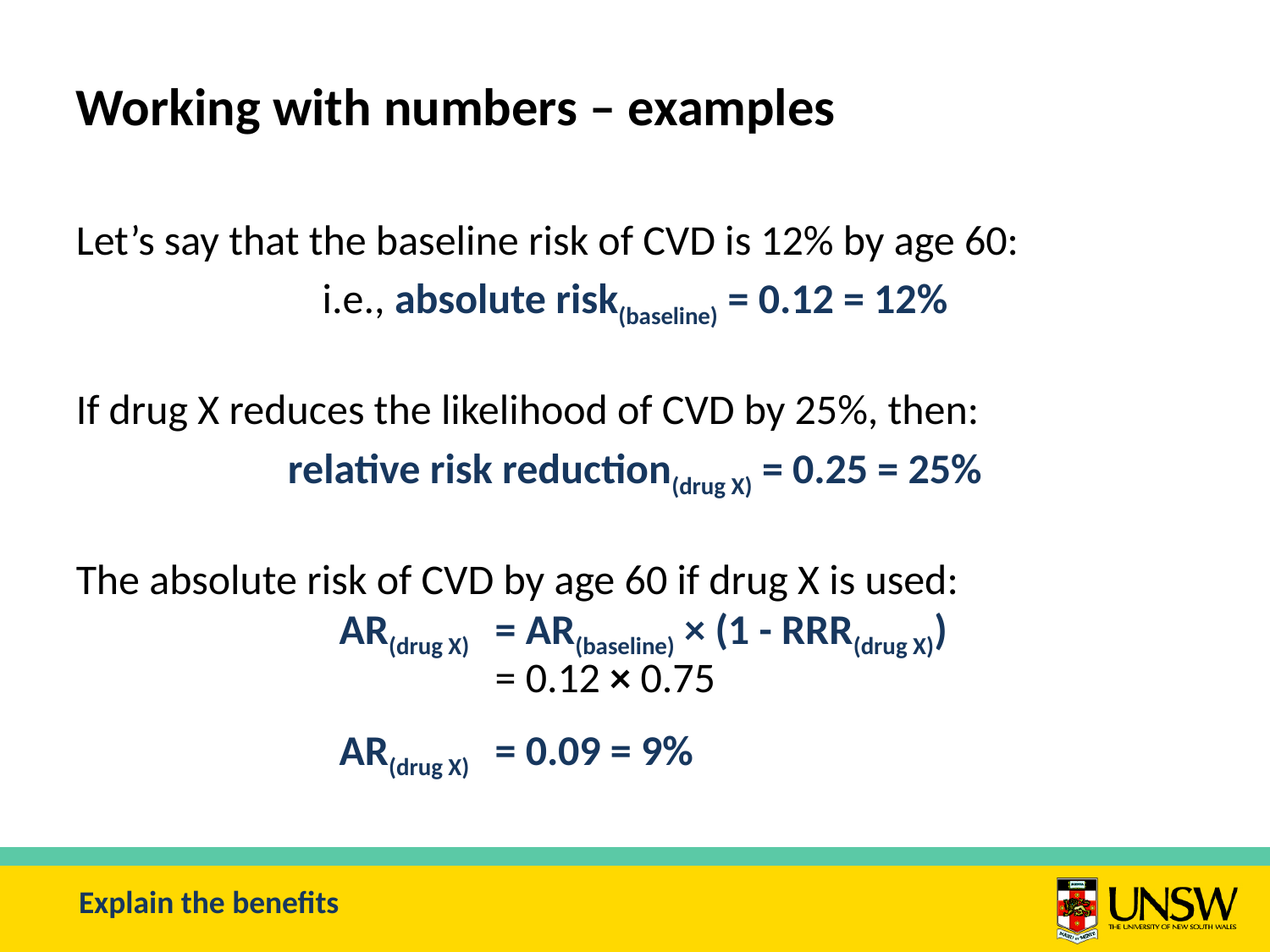

# Working with numbers – examples
Let’s say that the baseline risk of CVD is 12% by age 60:
i.e., absolute risk(baseline) = 0.12 = 12%

If drug X reduces the likelihood of CVD by 25%, then:
relative risk reduction(drug X) = 0.25 = 25%

The absolute risk of CVD by age 60 if drug X is used:
| AR(drug X) | = AR(baseline) × (1 - RRR(drug X)) = 0.12 × 0.75 |
| --- | --- |
| AR(drug X) | = 0.09 = 9% |
Explain the benefits